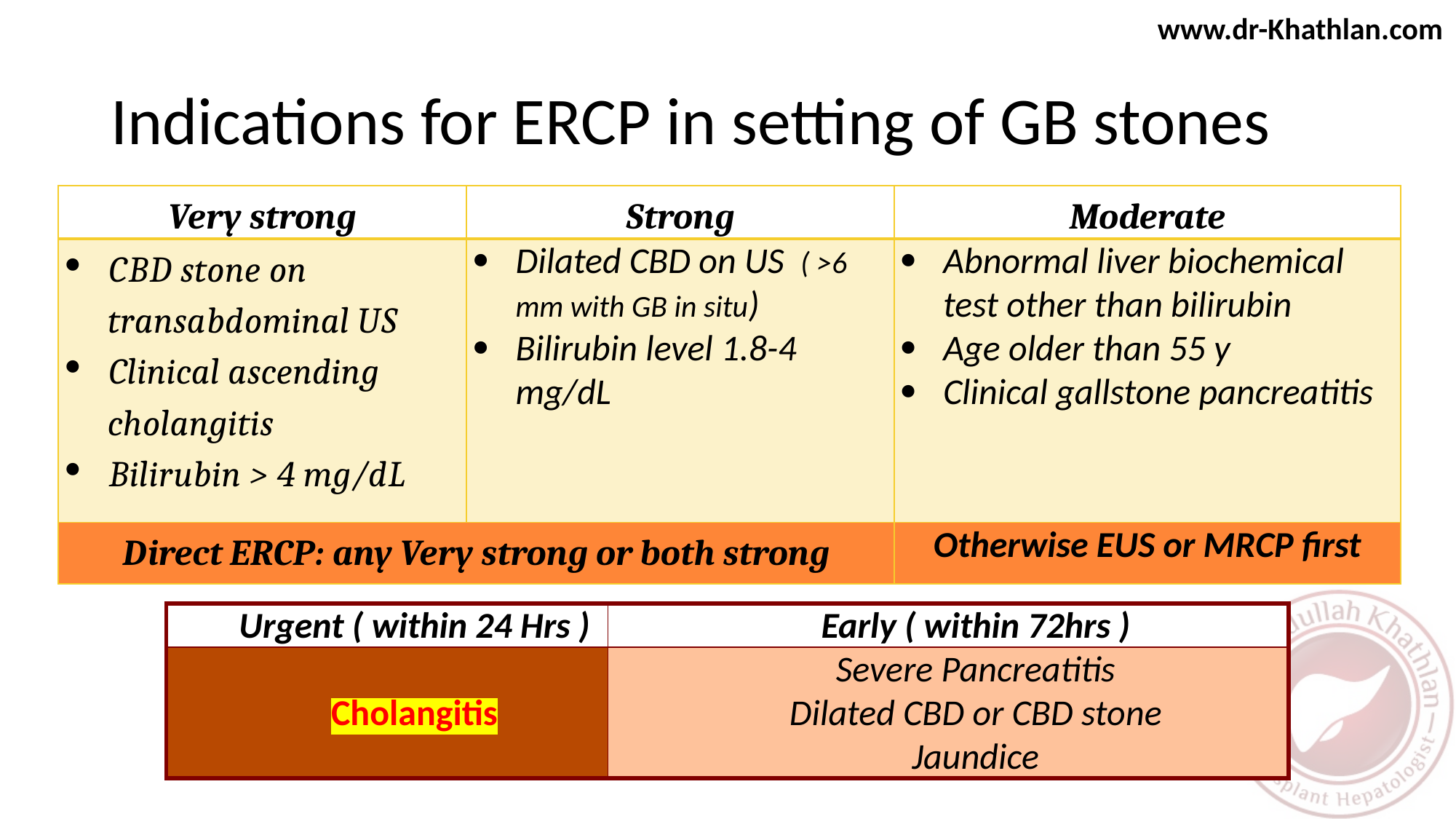

# Indications for ERCP in setting of GB stones
| Very strong | Strong | Moderate |
| --- | --- | --- |
| CBD stone on transabdominal US Clinical ascending cholangitis Bilirubin > 4 mg/dL | Dilated CBD on US ( >6 mm with GB in situ) Bilirubin level 1.8-4 mg/dL | Abnormal liver biochemical test other than bilirubin Age older than 55 y Clinical gallstone pancreatitis |
| Direct ERCP: any Very strong or both strong |  | Otherwise EUS or MRCP first |
| Urgent ( within 24 Hrs ) | Early ( within 72hrs ) |
| --- | --- |
| Cholangitis | Severe Pancreatitis Dilated CBD or CBD stone Jaundice |